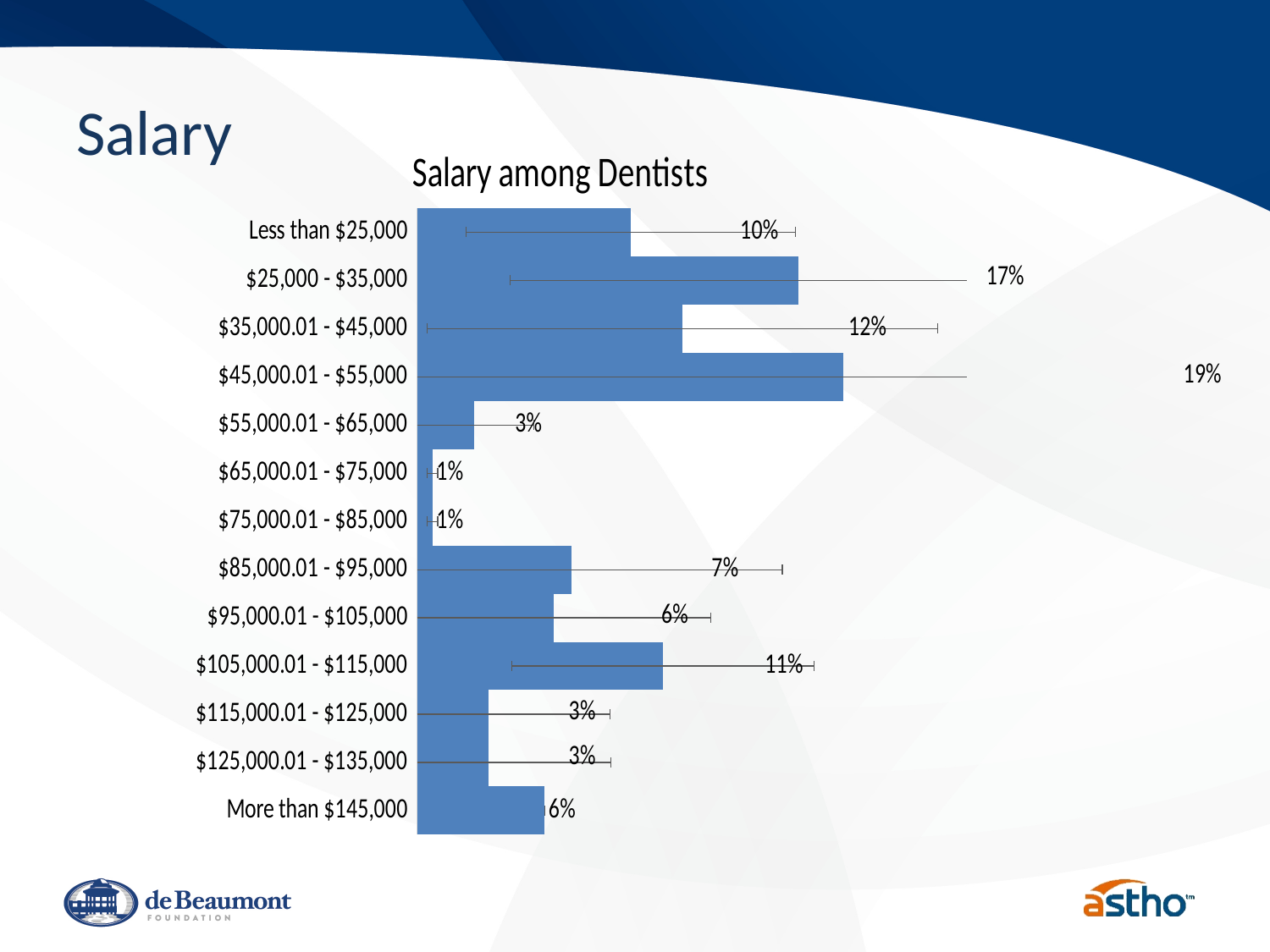

# Salary

### Chart: Salary among Dentists

| Category | Age |
|---|---|
| Less than $25,000  | 0.0971938 |
| $25,000 - $35,000  | 0.1735298 |
| $35,000.01 - $45,000  | 0.1207354 |
| $45,000.01 - $55,000  | 0.1938514 |
| $55,000.01 - $65,000  | 0.025906 |
| $65,000.01 - $75,000  | 0.0070808 |
| $75,000.01 - $85,000  | 0.0070808 |
| $85,000.01 - $95,000  | 0.0701617 |
| $95,000.01 - $105,000  | 0.0623466 |
| $105,000.01 - $115,000  | 0.1117525 |
| $115,000.01 - $125,000  | 0.0325903 |
| $125,000.01 - $135,000  | 0.0325903 |
| More than $145,000  | 0.0580998 |